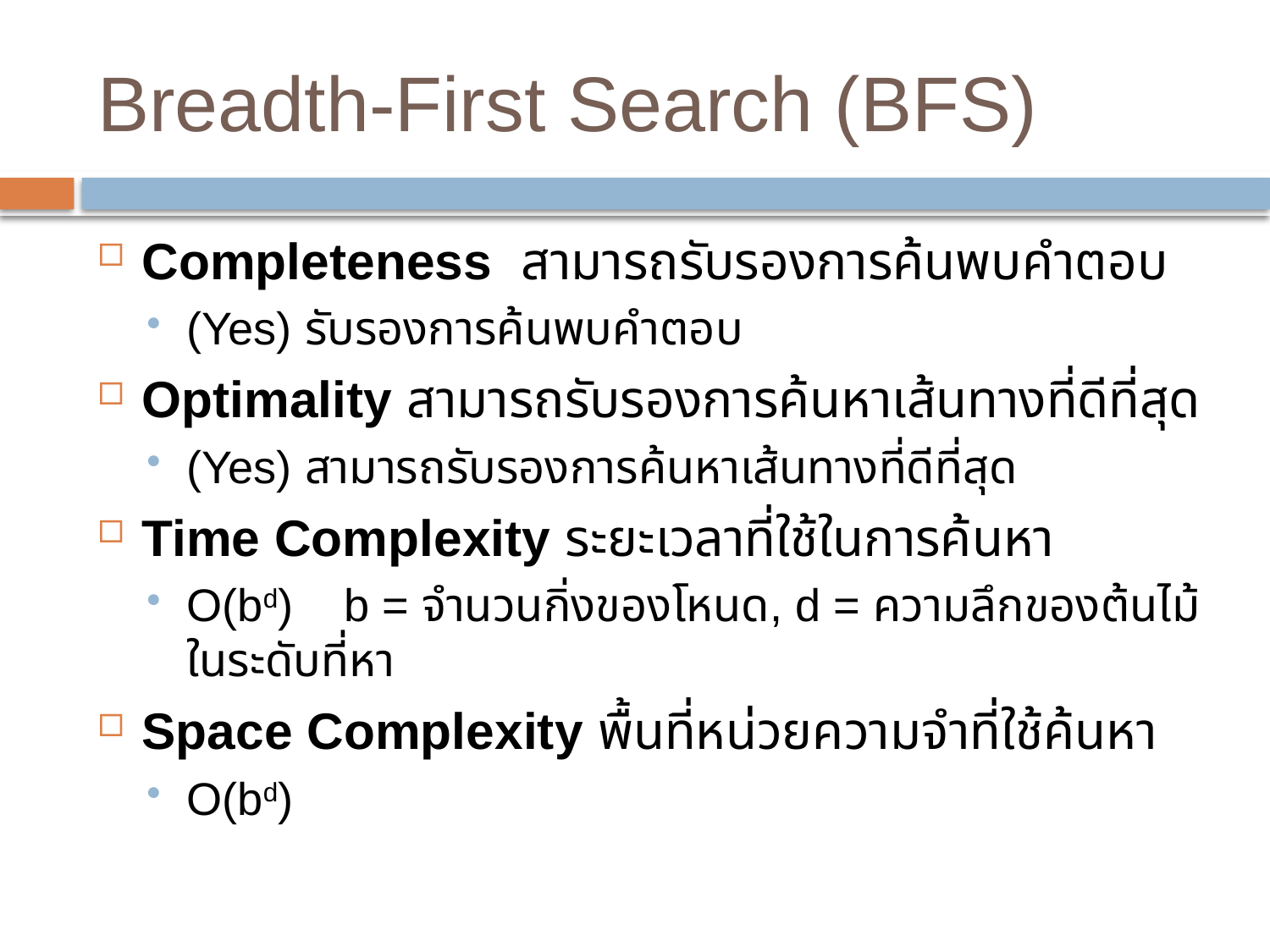

# Breadth-First Search (BFS)
Completeness  สามารถรับรองการค้นพบคำตอบ
(Yes) รับรองการค้นพบคำตอบ
Optimality สามารถรับรองการค้นหาเส้นทางที่ดีที่สุด
(Yes) สามารถรับรองการค้นหาเส้นทางที่ดีที่สุด
Time Complexity ระยะเวลาที่ใช้ในการค้นหา
O(bd)    b = จำนวนกิ่งของโหนด, d = ความลึกของต้นไม้ในระดับที่หา
Space Complexity พื้นที่หน่วยความจำที่ใช้ค้นหา
O(bd)